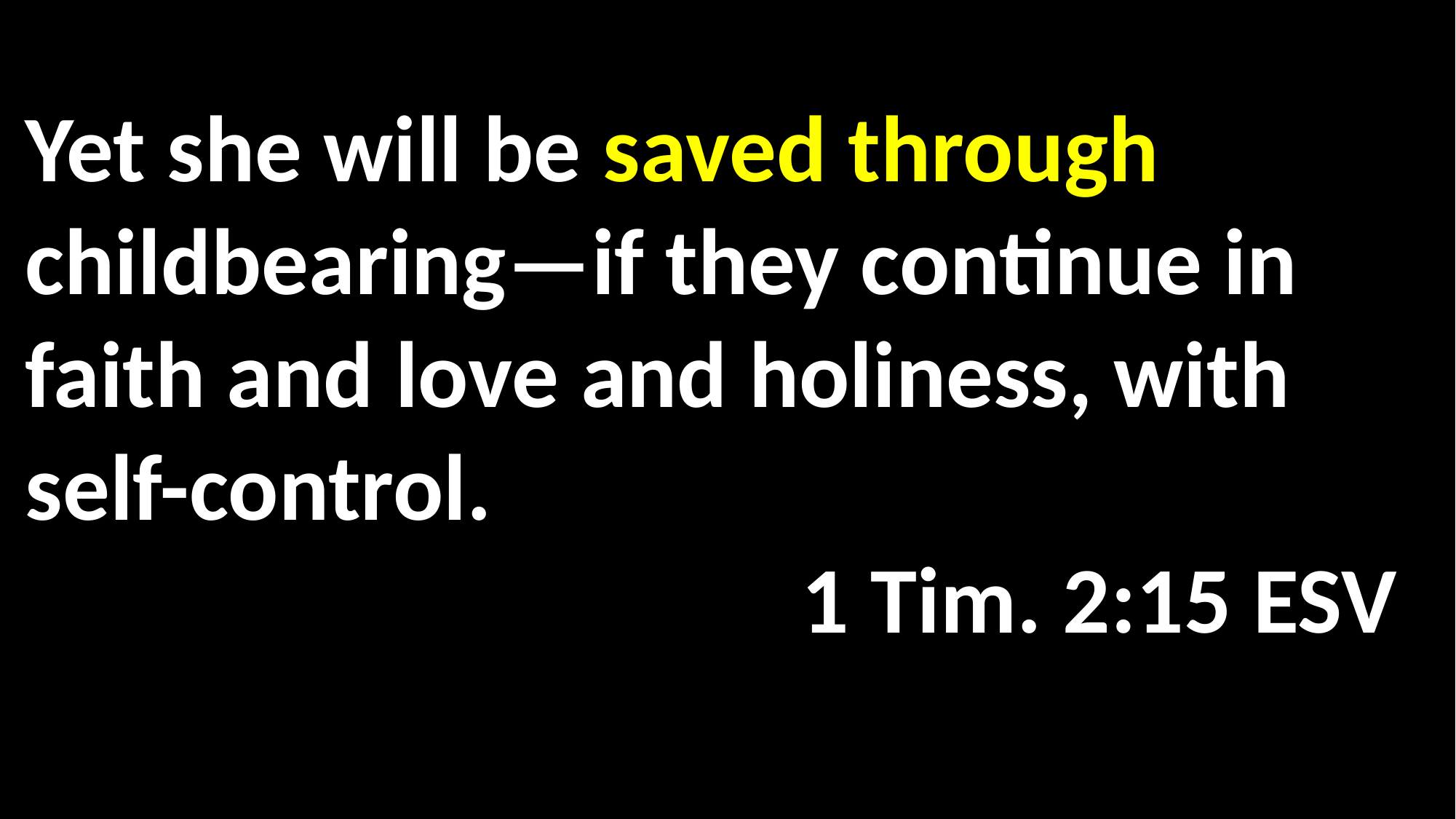

Yet she will be saved through childbearing—if they continue in faith and love and holiness, with self-control.													                1 Tim. 2:15 ESV